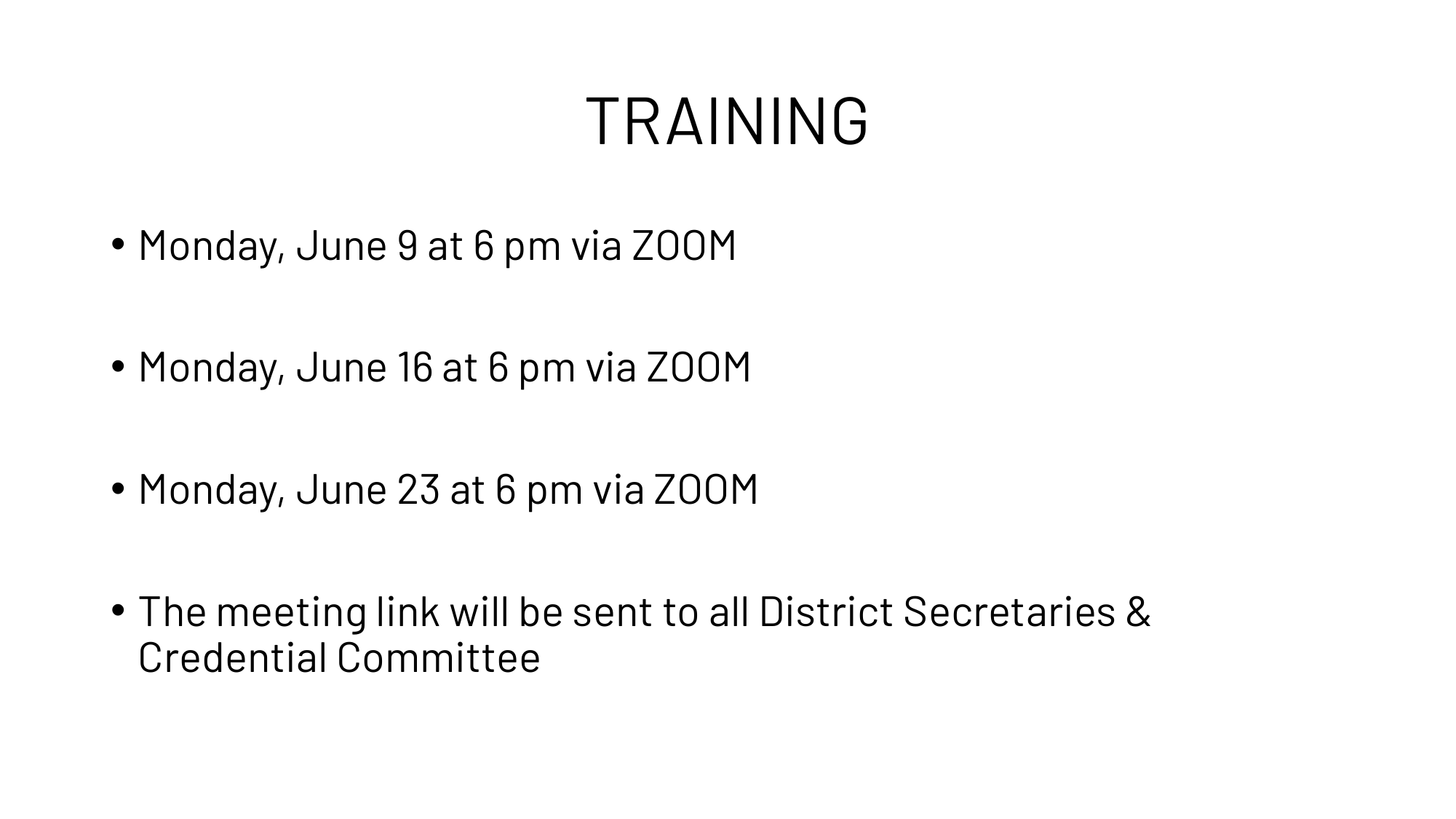

# TRAINING
Monday, June 9 at 6 pm via ZOOM

Monday, June 16 at 6 pm via ZOOM

Monday, June 23 at 6 pm via ZOOM

The meeting link will be sent to all District Secretaries & Credential Committee